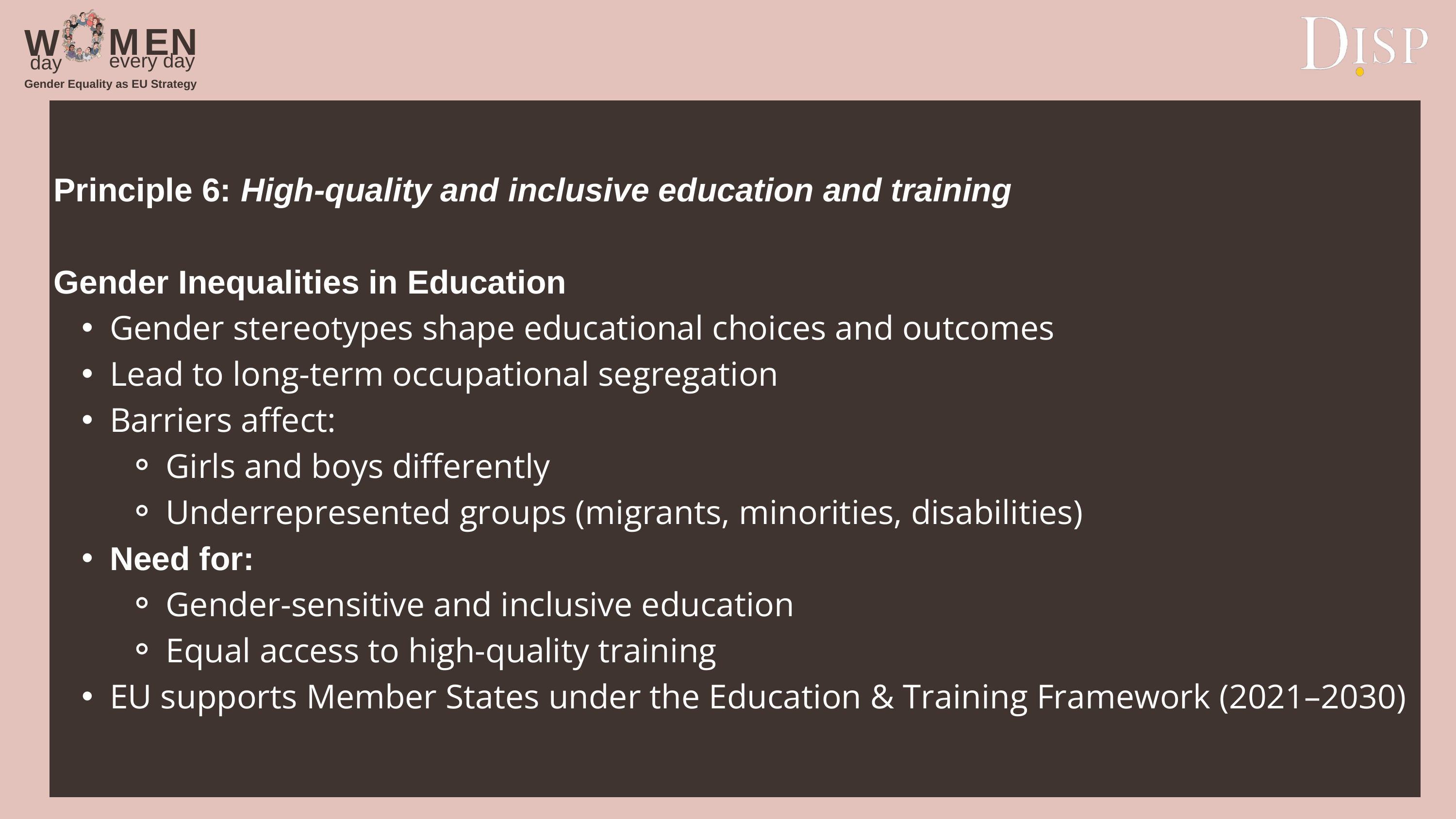

M
E
N
W
every day
day
Gender Equality as EU Strategy

Principle 6: High-quality and inclusive education and training

Gender Inequalities in Education
Gender stereotypes shape educational choices and outcomes
Lead to long-term occupational segregation
Barriers affect:
Girls and boys differently
Underrepresented groups (migrants, minorities, disabilities)
Need for:
Gender-sensitive and inclusive education
Equal access to high-quality training
EU supports Member States under the Education & Training Framework (2021–2030)